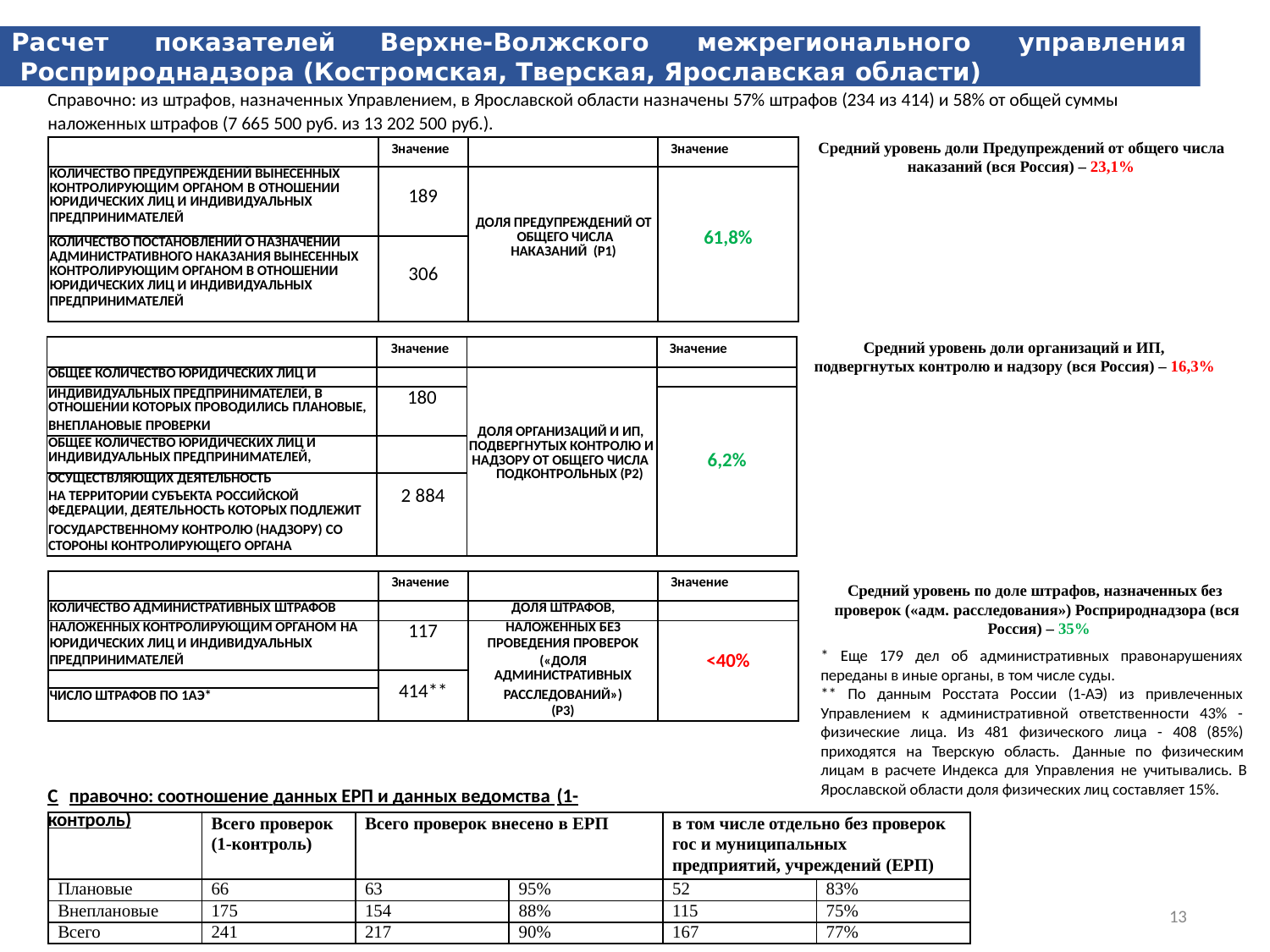

Расчет	показателей	Верхне-Волжского	межрегионального	управления  Росприроднадзора (Костромская, Тверская, Ярославская области)
Справочно: из штрафов, назначенных Управлением, в Ярославской области назначены 57% штрафов (234 из 414) и 58% от общей суммы  наложенных штрафов (7 665 500 руб. из 13 202 500 руб.).
Средний уровень доли Предупреждений от общего числа  наказаний (вся Россия) – 23,1%
|  | Значение |  | Значение |
| --- | --- | --- | --- |
| КОЛИЧЕСТВО ПРЕДУПРЕЖДЕНИЙ ВЫНЕСЕННЫХ КОНТРОЛИРУЮЩИМ ОРГАНОМ В ОТНОШЕНИИ ЮРИДИЧЕСКИХ ЛИЦ И ИНДИВИДУАЛЬНЫХ ПРЕДПРИНИМАТЕЛЕЙ | 189 | ДОЛЯ ПРЕДУПРЕЖДЕНИЙ ОТ ОБЩЕГО ЧИСЛА НАКАЗАНИЙ (P1) | 61,8% |
| КОЛИЧЕСТВО ПОСТАНОВЛЕНИЙ О НАЗНАЧЕНИИ АДМИНИСТРАТИВНОГО НАКАЗАНИЯ ВЫНЕСЕННЫХ КОНТРОЛИРУЮЩИМ ОРГАНОМ В ОТНОШЕНИИ ЮРИДИЧЕСКИХ ЛИЦ И ИНДИВИДУАЛЬНЫХ ПРЕДПРИНИМАТЕЛЕЙ | 306 |  |  |
Средний уровень доли организаций и ИП,  подвергнутых контролю и надзору (вся Россия) – 16,3%
|  | Значение |  | Значение |
| --- | --- | --- | --- |
| ОБЩЕЕ КОЛИЧЕСТВО ЮРИДИЧЕСКИХ ЛИЦ И |  | ДОЛЯ ОРГАНИЗАЦИЙ И ИП, ПОДВЕРГНУТЫХ КОНТРОЛЮ И НАДЗОРУ ОТ ОБЩЕГО ЧИСЛА ПОДКОНТРОЛЬНЫХ (P2) |  |
| ИНДИВИДУАЛЬНЫХ ПРЕДПРИНИМАТЕЛЕЙ, В ОТНОШЕНИИ КОТОРЫХ ПРОВОДИЛИСЬ ПЛАНОВЫЕ, | 180 |  |  |
| ВНЕПЛАНОВЫЕ ПРОВЕРКИ |  |  |  |
| ОБЩЕЕ КОЛИЧЕСТВО ЮРИДИЧЕСКИХ ЛИЦ И ИНДИВИДУАЛЬНЫХ ПРЕДПРИНИМАТЕЛЕЙ, |  |  | 6,2% |
| ОСУЩЕСТВЛЯЮЩИХ ДЕЯТЕЛЬНОСТЬ |  |  |  |
| НА ТЕРРИТОРИИ СУБЪЕКТА РОССИЙСКОЙ ФЕДЕРАЦИИ, ДЕЯТЕЛЬНОСТЬ КОТОРЫХ ПОДЛЕЖИТ | 2 884 |  |  |
| ГОСУДАРСТВЕННОМУ КОНТРОЛЮ (НАДЗОРУ) СО |  |  |  |
| СТОРОНЫ КОНТРОЛИРУЮЩЕГО ОРГАНА |  |  |  |
|  | Значение |  | Значение |
| --- | --- | --- | --- |
| КОЛИЧЕСТВО АДМИНИСТРАТИВНЫХ ШТРАФОВ |  | ДОЛЯ ШТРАФОВ, |  |
| НАЛОЖЕННЫХ КОНТРОЛИРУЮЩИМ ОРГАНОМ НА ЮРИДИЧЕСКИХ ЛИЦ И ИНДИВИДУАЛЬНЫХ | 117 | НАЛОЖЕННЫХ БЕЗ ПРОВЕДЕНИЯ ПРОВЕРОК |  |
| ПРЕДПРИНИМАТЕЛЕЙ |  | («ДОЛЯ АДМИНИСТРАТИВНЫХ | <40% |
|  | 414\*\* |  |  |
| ЧИСЛО ШТРАФОВ ПО 1АЭ\* |  | РАССЛЕДОВАНИЙ») |  |
|  |  | (P3) |  |
Средний уровень по доле штрафов, назначенных без  проверок («адм. расследования») Росприроднадзора (вся  Россия) – 35%
* Еще 179 дел об административных правонарушениях  переданы в иные органы, в том числе суды.
** По данным Росстата России (1-АЭ) из привлеченных  Управлением к административной ответственности 43% -  физические лица. Из 481 физического лица - 408 (85%)  приходятся на Тверскую область. Данные по физическим  лицам в расчете Индекса для Управления не учитывались. В  Ярославской области доля физических лиц составляет 15%.
С правочно: соотношение данных ЕРП и данных ведомства (1-контроль)
|  | Всего проверок (1-контроль) | Всего проверок внесено в ЕРП |  | в том числе отдельно без проверок гос и муниципальных предприятий, учреждений (ЕРП) |  |
| --- | --- | --- | --- | --- | --- |
| Плановые | 66 | 63 | 95% | 52 | 83% |
| Внеплановые | 175 | 154 | 88% | 115 | 75% |
| Всего | 241 | 217 | 90% | 167 | 77% |
13